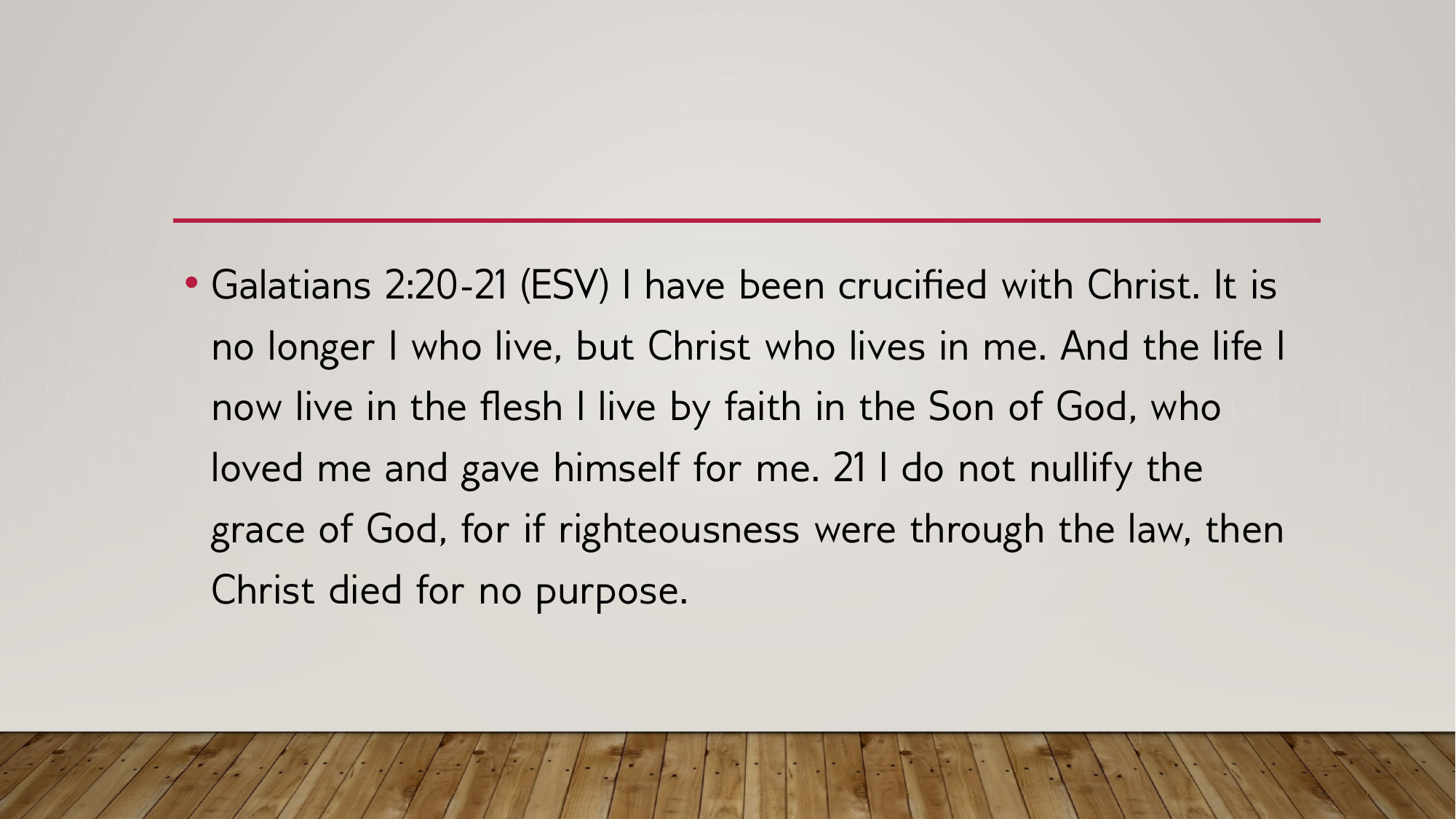

#
Galatians 2:20-21 (ESV) I have been crucified with Christ. It is no longer I who live, but Christ who lives in me. And the life I now live in the flesh I live by faith in the Son of God, who loved me and gave himself for me. 21 I do not nullify the grace of God, for if righteousness were through the law, then Christ died for no purpose.